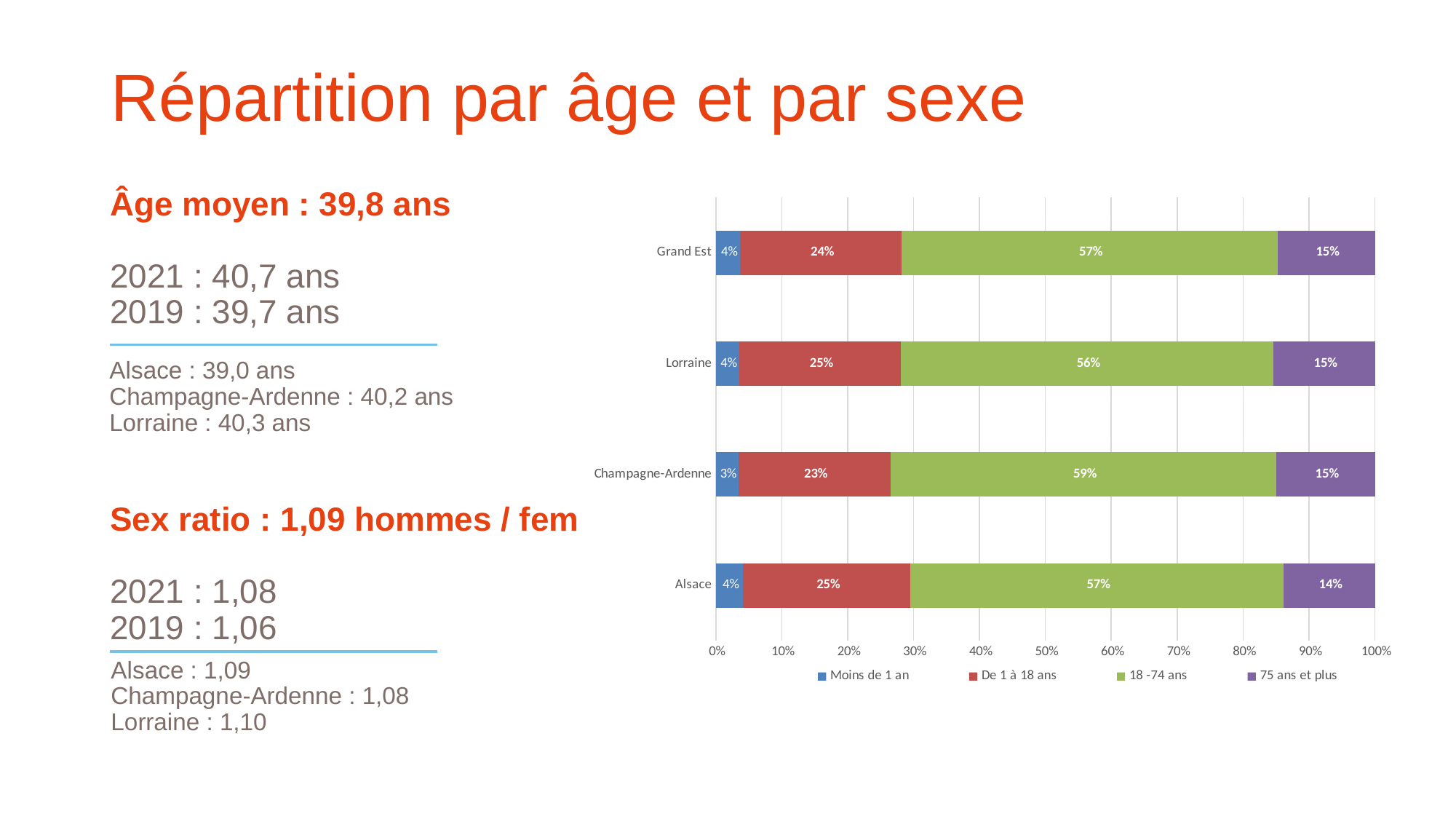

# Répartition par âge et par sexe
Âge moyen : 39,8 ans

2021 : 40,7 ans
2019 : 39,7 ans

### Chart

| Category | Moins de 1 an | De 1 à 18 ans | 18 -74 ans | 75 ans et plus |
|---|---|---|---|---|
| Alsace | 0.04153986292886808 | 0.2540455679134622 | 0.5656182120152183 | 0.1387963571424513 |
| Champagne-Ardenne | 0.03413784362745342 | 0.23092808612368848 | 0.5854477407939402 | 0.1494863294549178 |
| Lorraine | 0.03542499785219538 | 0.24537654662194913 | 0.5647267263080941 | 0.1544717292177614 |
| Grand Est | 0.037177013146313 | 0.24457751749114942 | 0.5704195678558366 | 0.1478259015067011 |
Alsace : 39,0 ans
Champagne-Ardenne : 40,2 ans
Lorraine : 40,3 ans

Sex ratio : 1,09 hommes / femme

2021 : 1,08
2019 : 1,06
Alsace : 1,09
Champagne-Ardenne : 1,08
Lorraine : 1,10